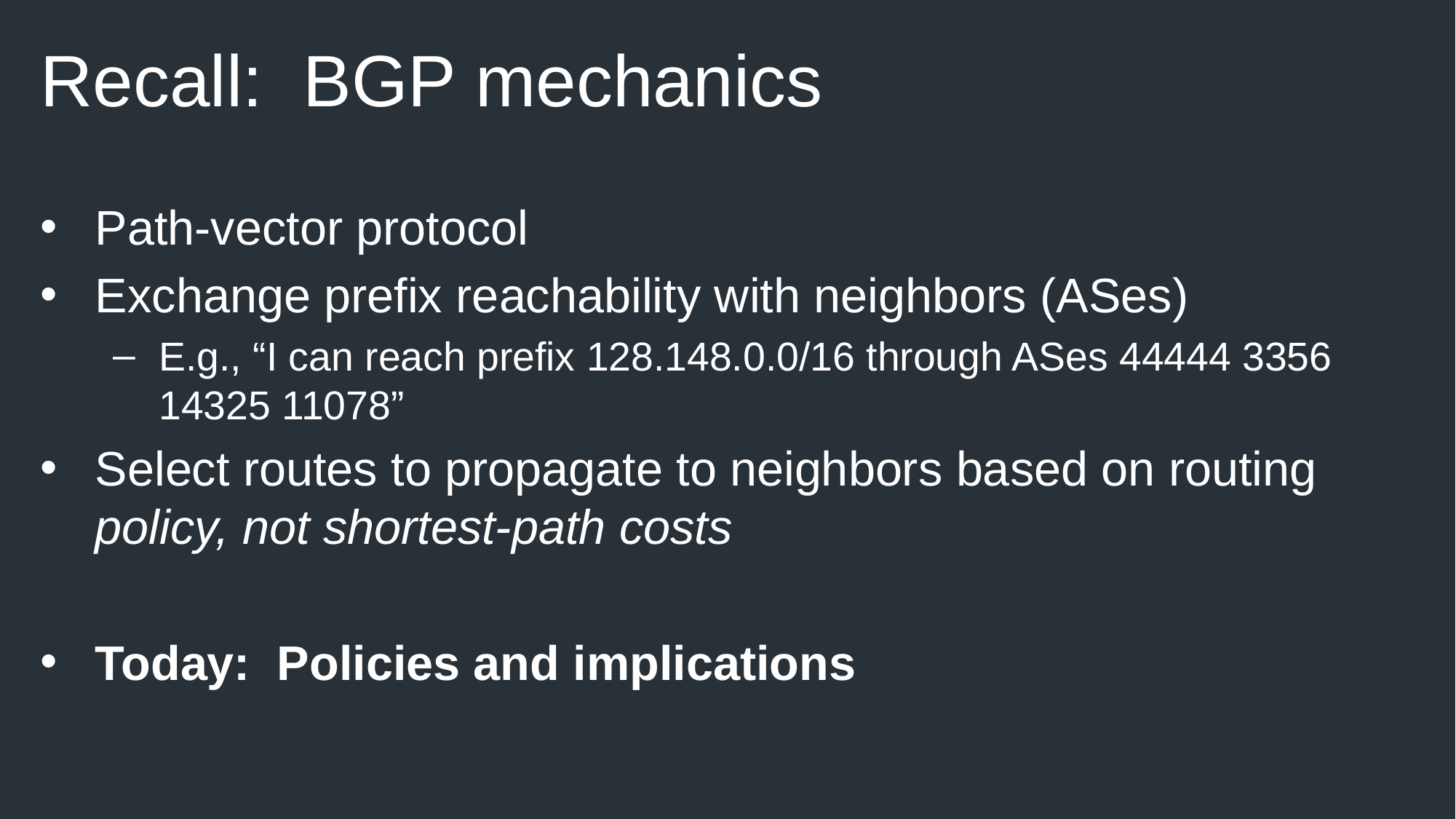

# Recall:  BGP mechanics
Path-vector protocol
Exchange prefix reachability with neighbors (ASes)
E.g., “I can reach prefix 128.148.0.0/16 through ASes 44444 3356 14325 11078”
Select routes to propagate to neighbors based on routing policy, not shortest-path costs

Today:  Policies and implications